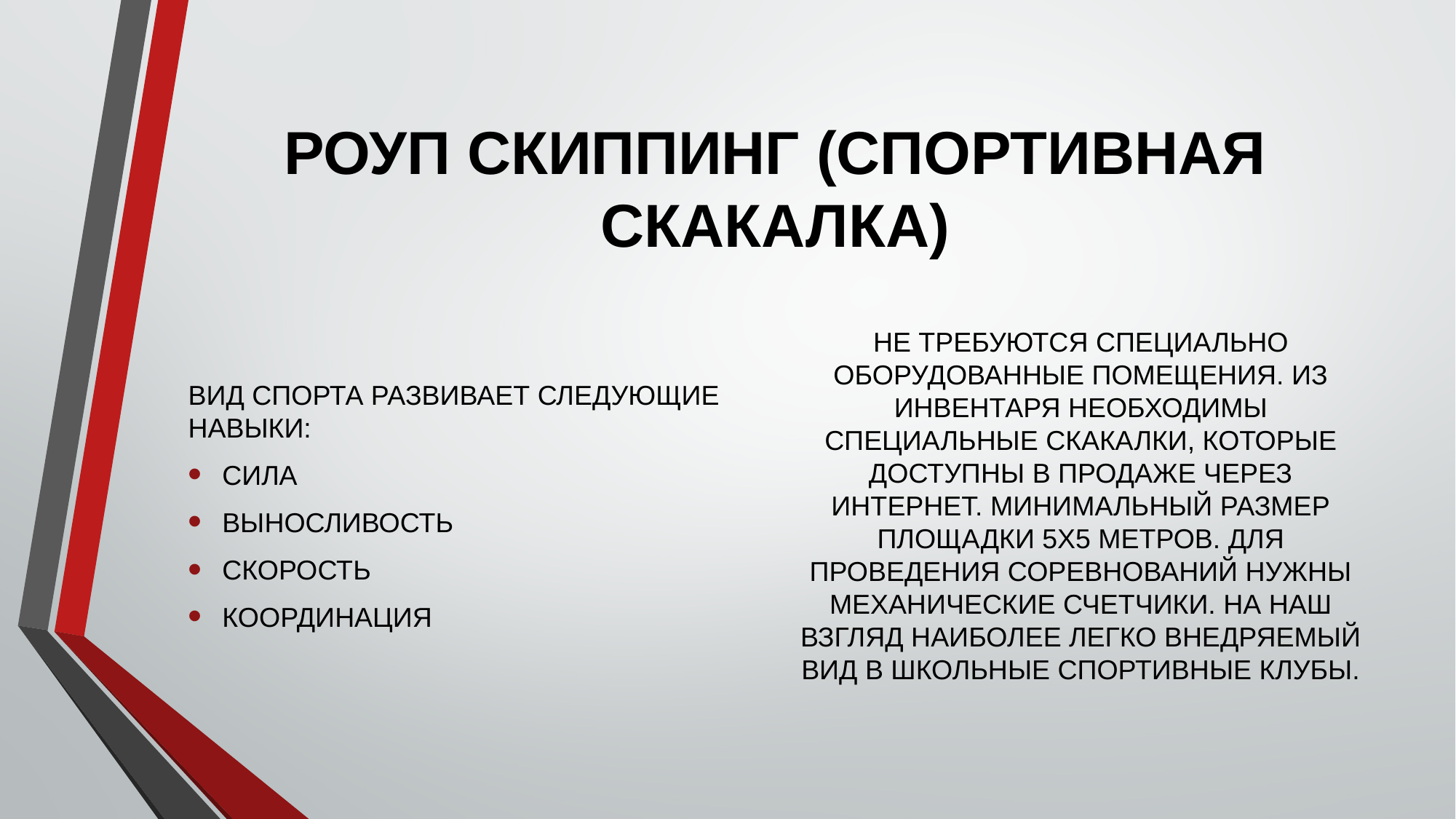

# РОУП СКИППИНГ (СПОРТИВНАЯ СКАКАЛКА)
ВИД СПОРТА РАЗВИВАЕТ СЛЕДУЮЩИЕ НАВЫКИ:
СИЛА
ВЫНОСЛИВОСТЬ
СКОРОСТЬ
КООРДИНАЦИЯ
НЕ ТРЕБУЮТСЯ СПЕЦИАЛЬНО ОБОРУДОВАННЫЕ ПОМЕЩЕНИЯ. ИЗ ИНВЕНТАРЯ НЕОБХОДИМЫ СПЕЦИАЛЬНЫЕ СКАКАЛКИ, КОТОРЫЕ ДОСТУПНЫ В ПРОДАЖЕ ЧЕРЕЗ ИНТЕРНЕТ. МИНИМАЛЬНЫЙ РАЗМЕР ПЛОЩАДКИ 5Х5 МЕТРОВ. ДЛЯ ПРОВЕДЕНИЯ СОРЕВНОВАНИЙ НУЖНЫ МЕХАНИЧЕСКИЕ СЧЕТЧИКИ. НА НАШ ВЗГЛЯД НАИБОЛЕЕ ЛЕГКО ВНЕДРЯЕМЫЙ ВИД В ШКОЛЬНЫЕ СПОРТИВНЫЕ КЛУБЫ.